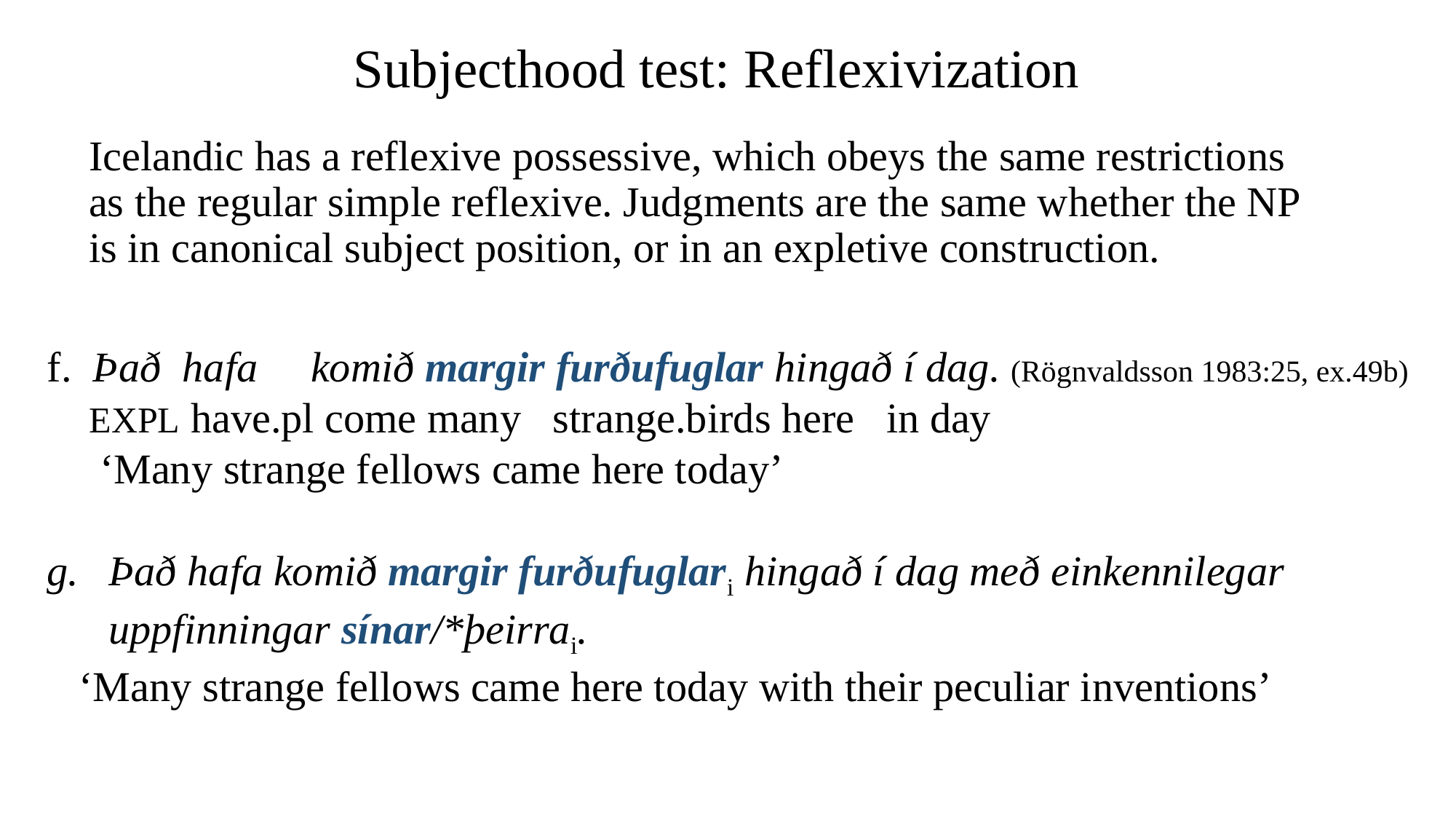

# Subjecthood test: Reflexivization
Icelandic has a reflexive possessive, which obeys the same restrictions as the regular simple reflexive. Judgments are the same whether the NP is in canonical subject position, or in an expletive construction.

f.  Það  hafa     komið margir furðufuglar hingað í dag. (Rögnvaldsson 1983:25, ex.49b)
    EXPL have.pl come many   strange.birds here   in day
     ‘Many strange fellows came here today’

Það hafa komið margir furðufuglari hingað í dag með einkennilegar uppfinningar sínar/*þeirrai.
   ‘Many strange fellows came here today with their peculiar inventions’